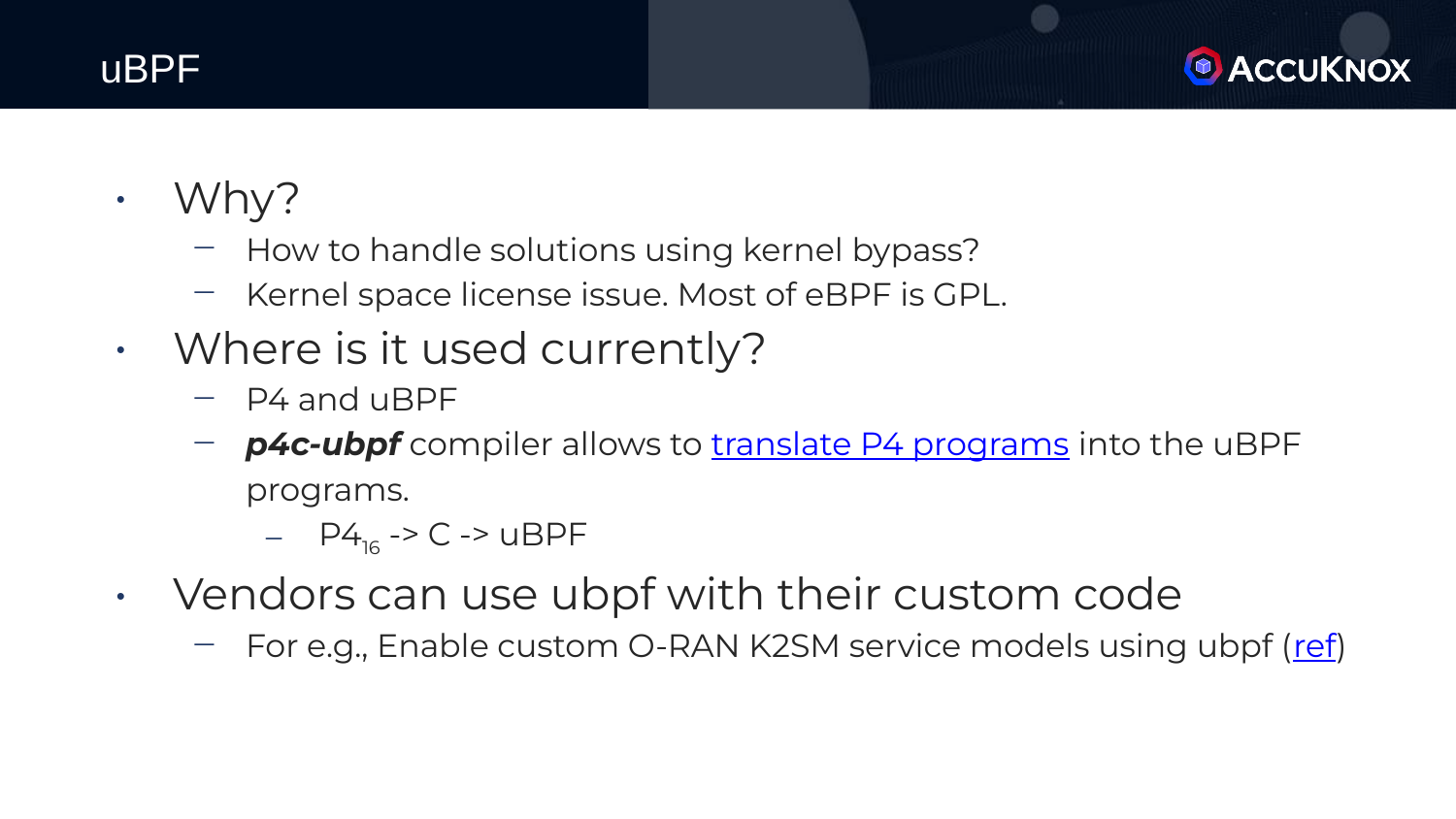

# uBPF
Why?
How to handle solutions using kernel bypass?
Kernel space license issue. Most of eBPF is GPL.
Where is it used currently?
P4 and uBPF
p4c-ubpf compiler allows to translate P4 programs into the uBPF programs.
P416 -> C -> uBPF
Vendors can use ubpf with their custom code
For e.g., Enable custom O-RAN K2SM service models using ubpf (ref)